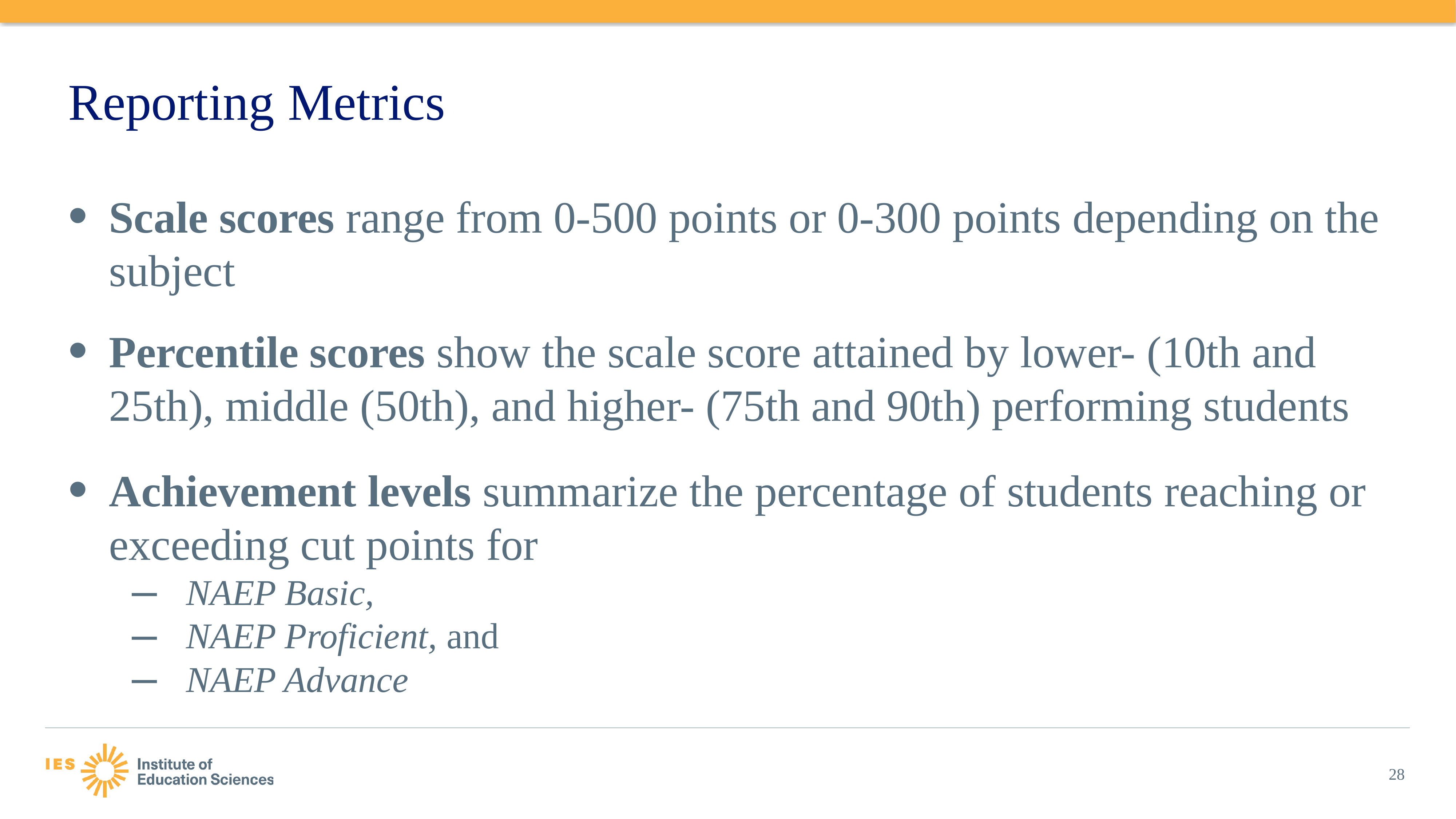

# Reporting Metrics
Scale scores range from 0-500 points or 0-300 points depending on the subject

Percentile scores show the scale score attained by lower- (10th and 25th), middle (50th), and higher- (75th and 90th) performing students

Achievement levels summarize the percentage of students reaching or exceeding cut points for
NAEP Basic,
NAEP Proficient, and
NAEP Advance

28